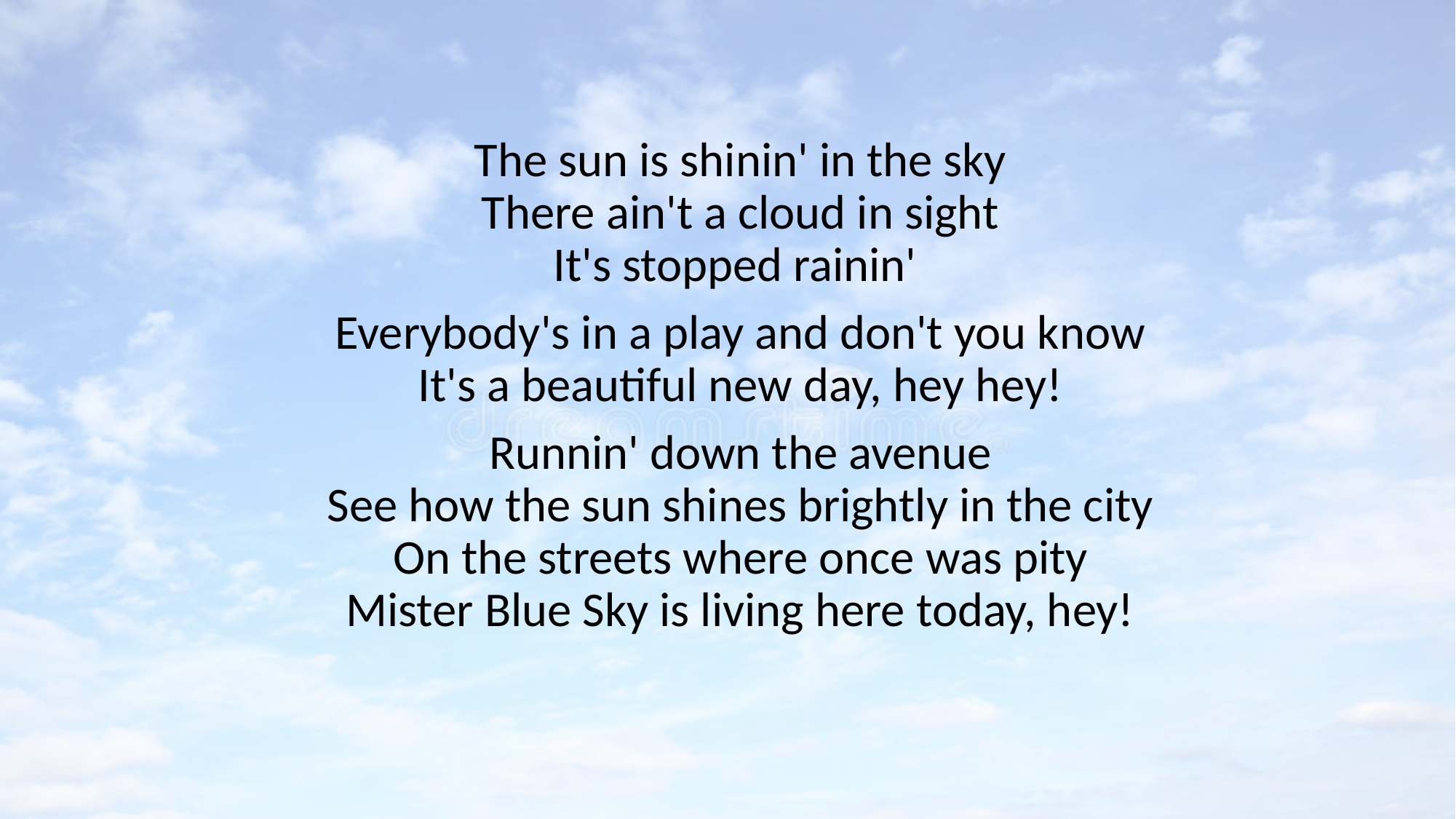

The sun is shinin' in the sky
There ain't a cloud in sight
It's stopped rainin'
Everybody's in a play and don't you know
It's a beautiful new day, hey hey!
Runnin' down the avenue
See how the sun shines brightly in the city
On the streets where once was pity
Mister Blue Sky is living here today, hey!